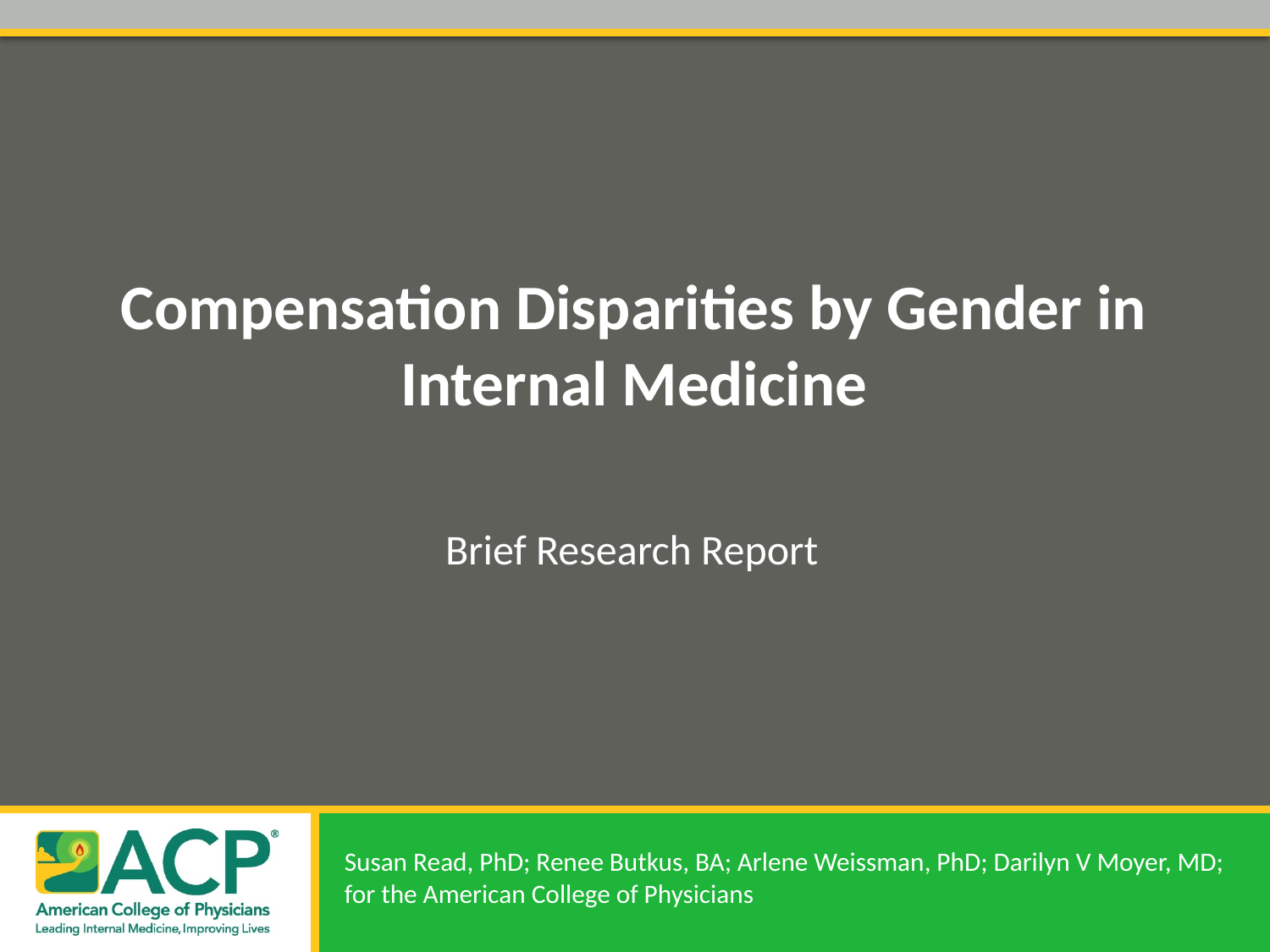

# Compensation Disparities by Gender in Internal Medicine
Brief Research Report
Susan Read, PhD; Renee Butkus, BA; Arlene Weissman, PhD; Darilyn V Moyer, MD; for the American College of Physicians